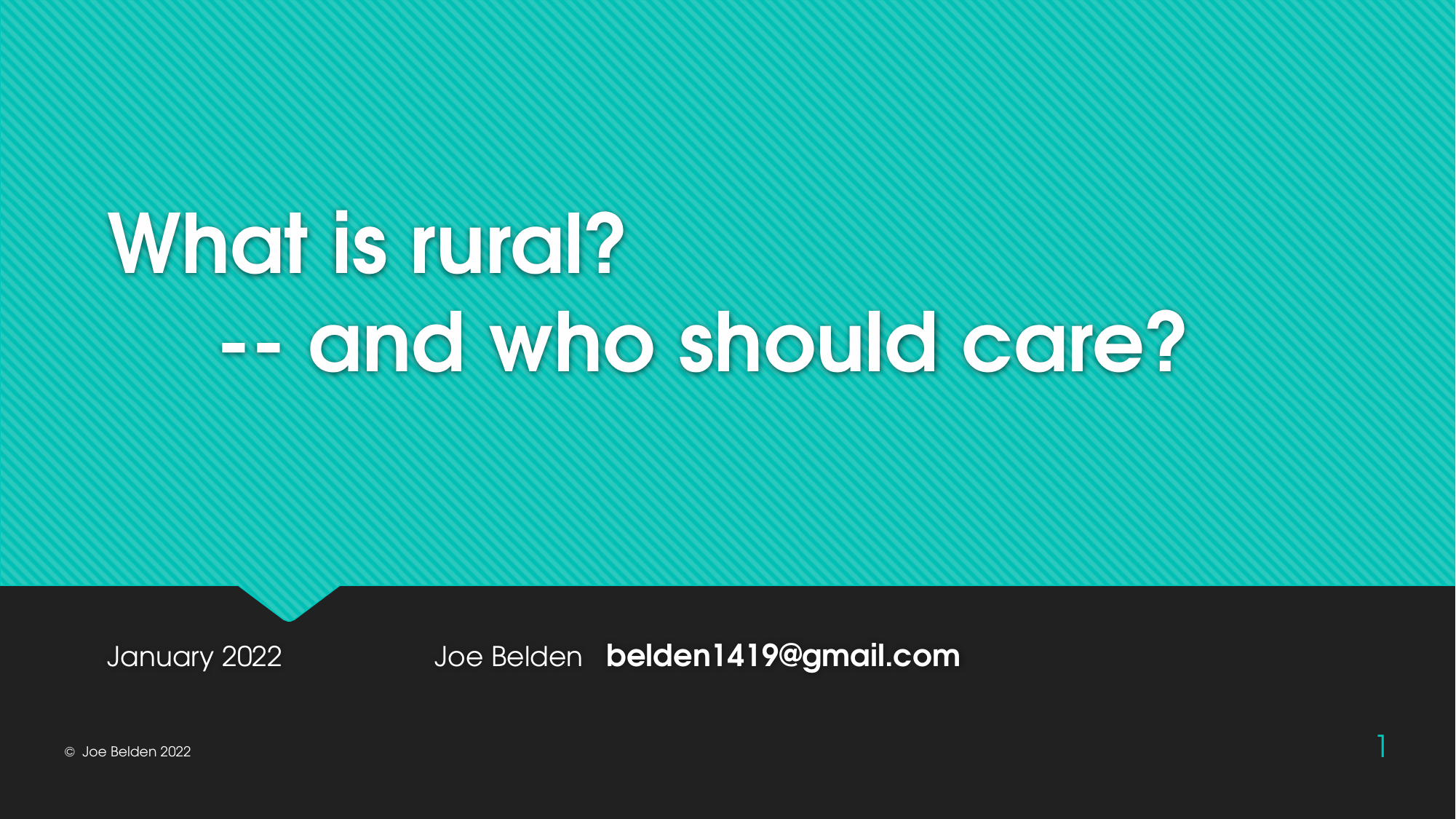

# What is rural? -- and who should care?
January 2022   		Joe Belden   belden1419@gmail.com
1
©  Joe Belden 2022